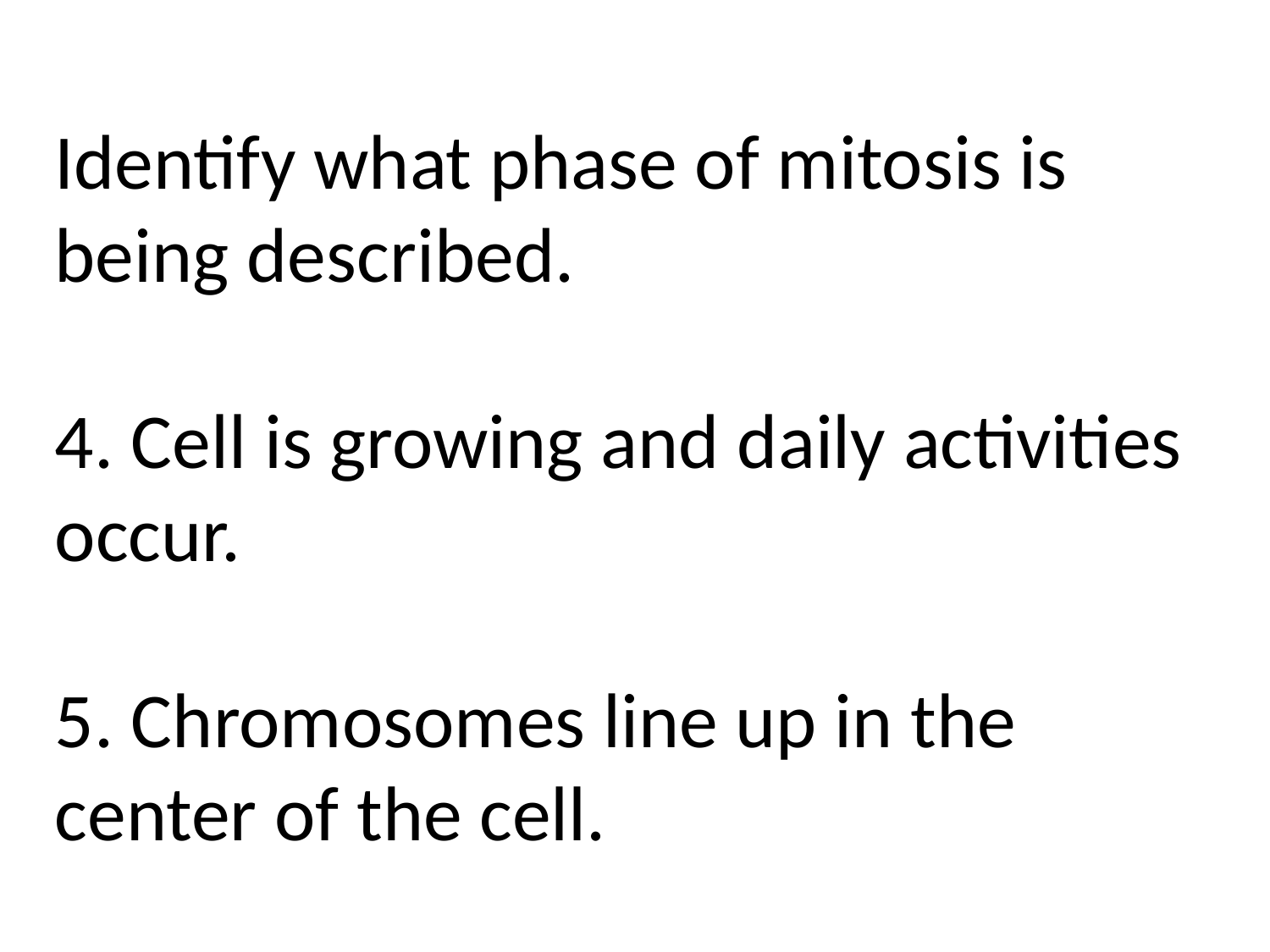

Identify what phase of mitosis is being described.

4. Cell is growing and daily activities occur.

5. Chromosomes line up in the center of the cell.